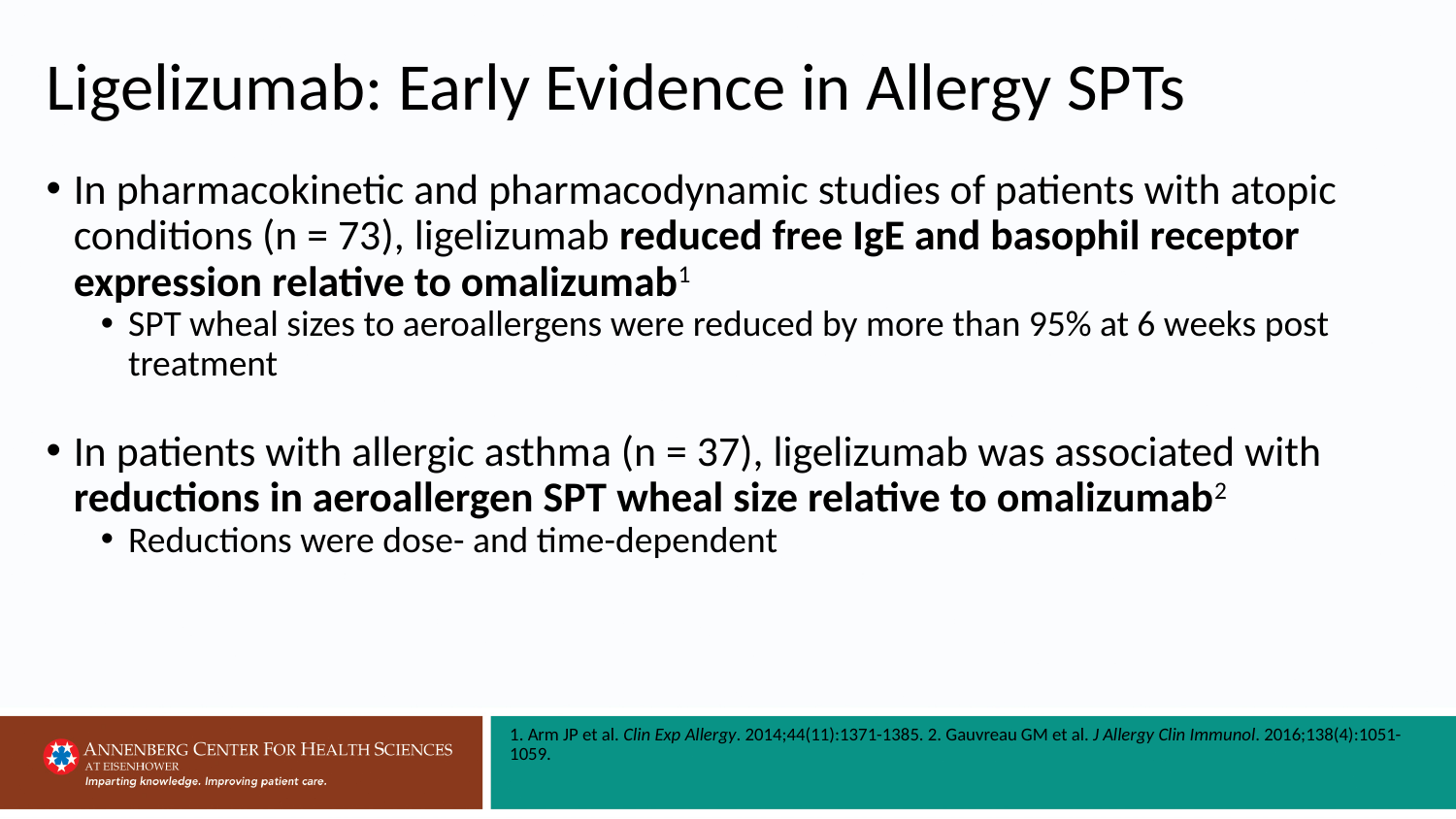

# Ligelizumab: Early Evidence in Allergy SPTs
In pharmacokinetic and pharmacodynamic studies of patients with atopic conditions (n = 73), ligelizumab reduced free IgE and basophil receptor expression relative to omalizumab1
SPT wheal sizes to aeroallergens were reduced by more than 95% at 6 weeks post treatment

In patients with allergic asthma (n = 37), ligelizumab was associated with reductions in aeroallergen SPT wheal size relative to omalizumab2
Reductions were dose- and time-dependent
1. Arm JP et al. Clin Exp Allergy. 2014;44(11):1371-1385. 2. Gauvreau GM et al. J Allergy Clin Immunol. 2016;138(4):1051-1059.